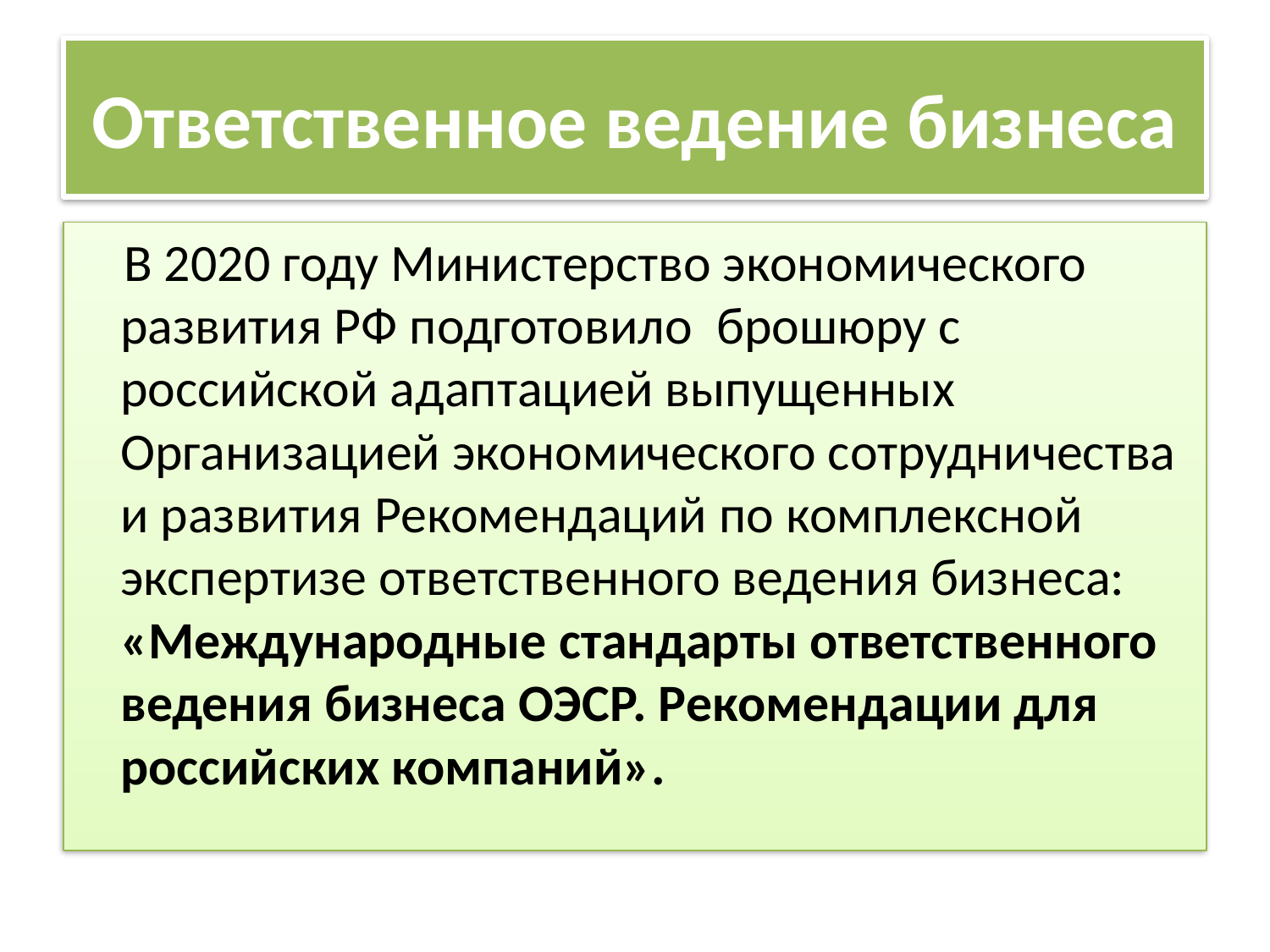

# Ответственное ведение бизнеса
    В 2020 году Министерство экономического развития РФ подготовило  брошюру с российской адаптацией выпущенных Организацией экономического сотрудничества и развития Рекомендаций по комплексной экспертизе ответственного ведения бизнеса: «Международные стандарты ответственного ведения бизнеса ОЭСР. Рекомендации для российских компаний».